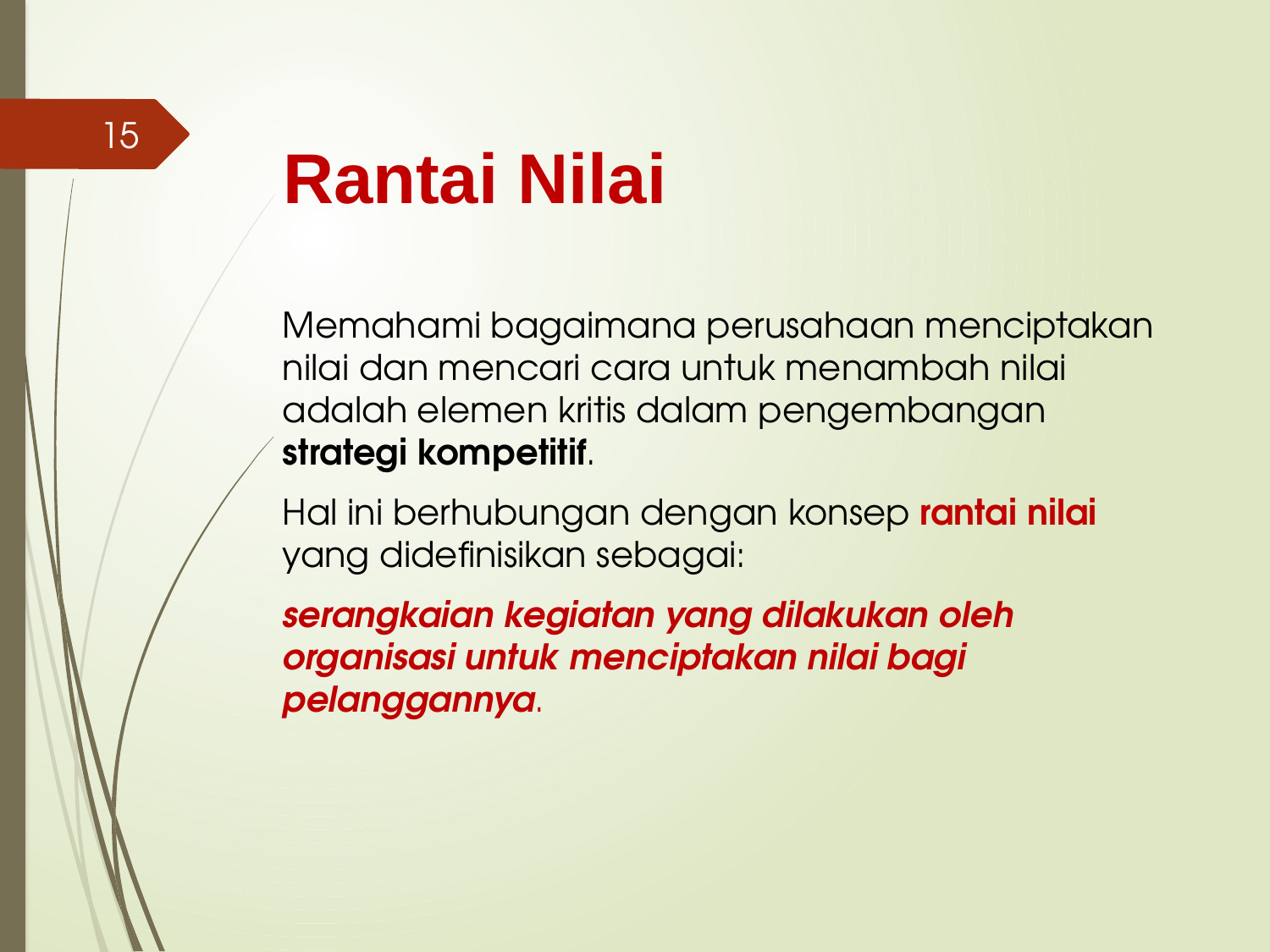

# Rantai Nilai
15
Memahami bagaimana perusahaan menciptakan nilai dan mencari cara untuk menambah nilai adalah elemen kritis dalam pengembangan strategi kompetitif.
Hal ini berhubungan dengan konsep rantai nilai yang didefinisikan sebagai:
serangkaian kegiatan yang dilakukan oleh organisasi untuk menciptakan nilai bagi pelanggannya.